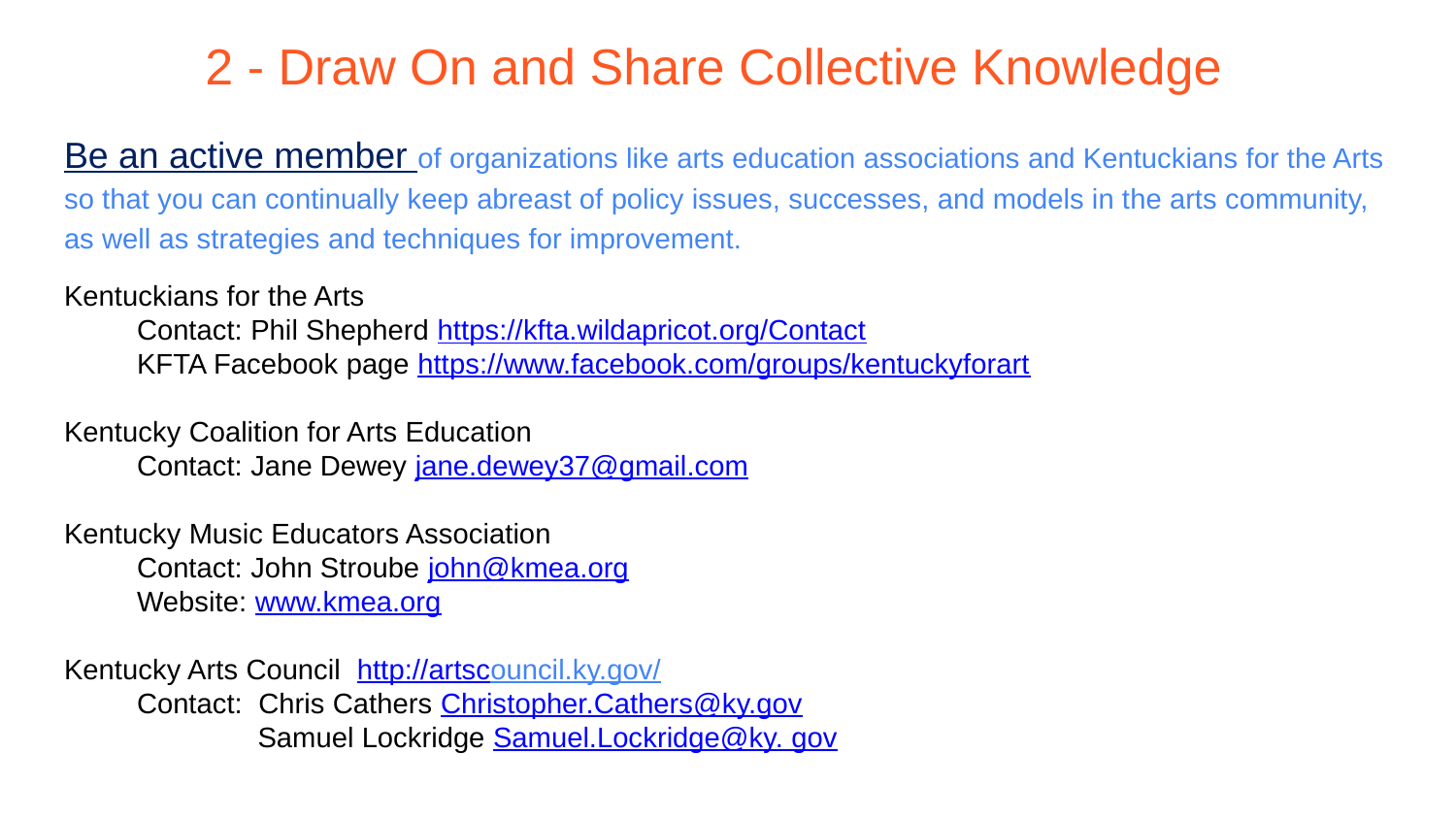

# 2 - Draw On and Share Collective Knowledge
Be an active member of organizations like arts education associations and Kentuckians for the Arts so that you can continually keep abreast of policy issues, successes, and models in the arts community, as well as strategies and techniques for improvement.
Kentuckians for the Arts
Contact: Phil Shepherd https://kfta.wildapricot.org/Contact
KFTA Facebook page https://www.facebook.com/groups/kentuckyforart

Kentucky Coalition for Arts Education
Contact: Jane Dewey jane.dewey37@gmail.com

Kentucky Music Educators Association
Contact: John Stroube john@kmea.org
Website: www.kmea.org

Kentucky Arts Council  http://artscouncil.ky.gov/
Contact:  Chris Cathers Christopher.Cathers@ky.gov
	      Samuel Lockridge Samuel.Lockridge@ky. gov